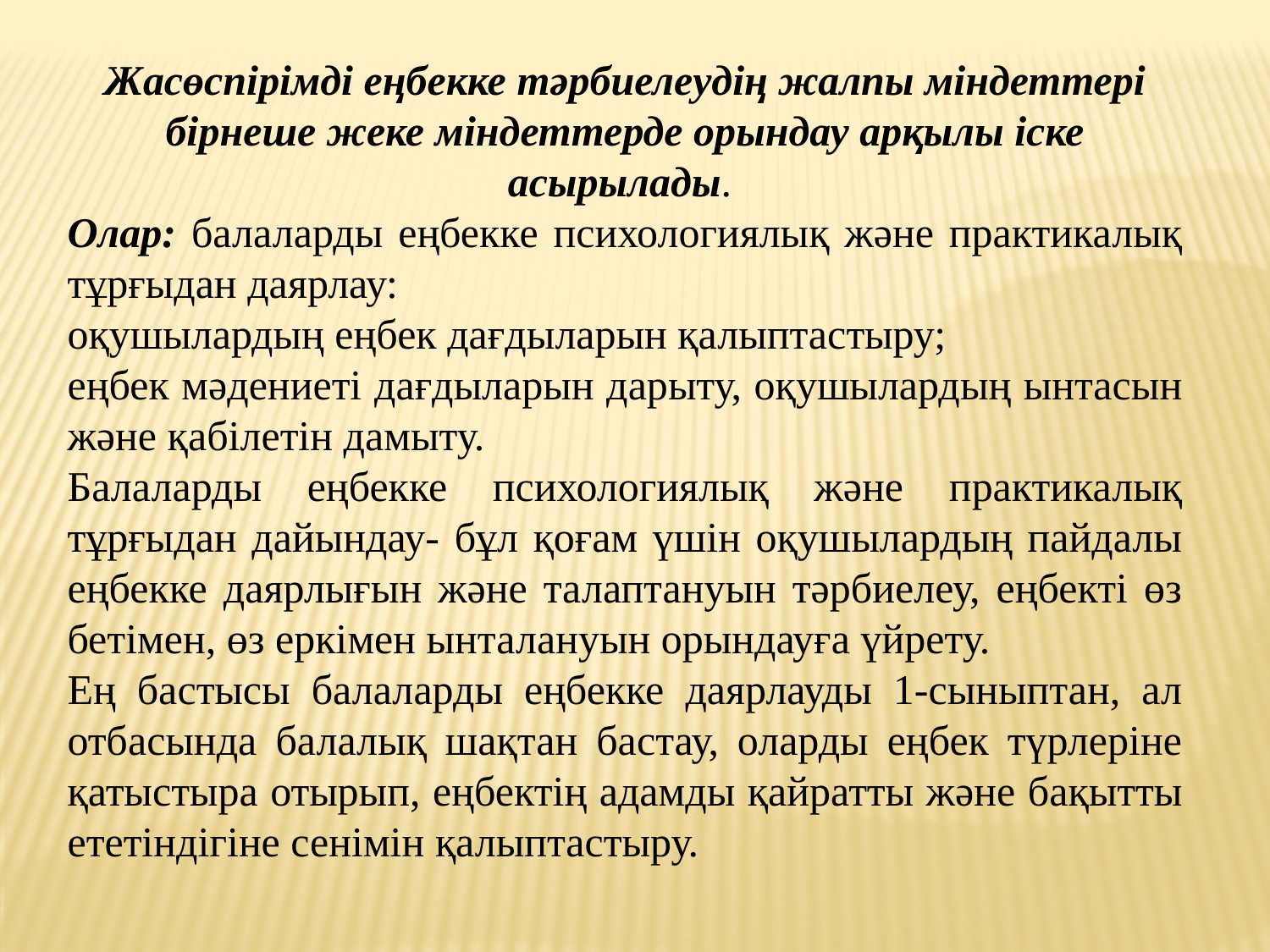

Жасөспірімді еңбекке тәрбиелеудің жалпы міндеттері бірнеше жеке міндеттерде орындау арқылы іске асырылады.
Олар: балаларды еңбекке психологиялық және практикалық тұрғыдан даярлау:
оқушылардың еңбек дағдыларын қалыптастыру;
еңбек мәдениеті дағдыларын дарыту, оқушылардың ынтасын және қабілетін дамыту.
Балаларды еңбекке психологиялық және практикалық тұрғыдан дайындау- бұл қоғам үшін оқушылардың пайдалы еңбекке даярлығын және талаптануын тәрбиелеу, еңбекті өз бетімен, өз еркімен ынталануын орындауға үйрету.
Ең бастысы балаларды еңбекке даярлауды 1-сыныптан, ал отбасында балалық шақтан бастау, оларды еңбек түрлеріне қатыстыра отырып, еңбектің адамды қайратты және бақытты ететіндігіне сенімін қалыптастыру.